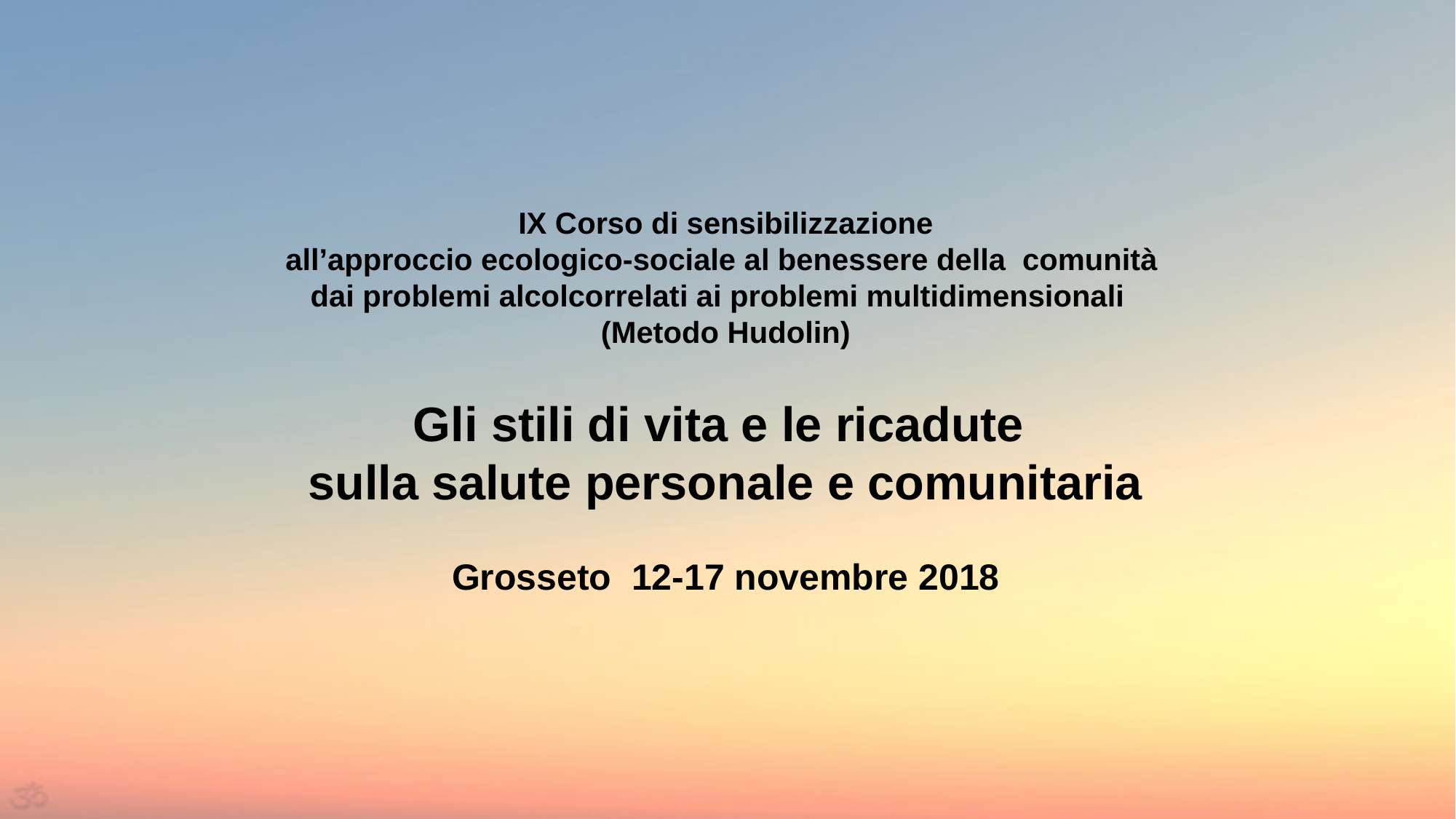

# IX Corso di sensibilizzazione all’approccio ecologico-sociale al benessere della  comunità dai problemi alcolcorrelati ai problemi multidimensionali (Metodo Hudolin) Gli stili di vita e le ricadute sulla salute personale e comunitaria Grosseto  12-17 novembre 2018